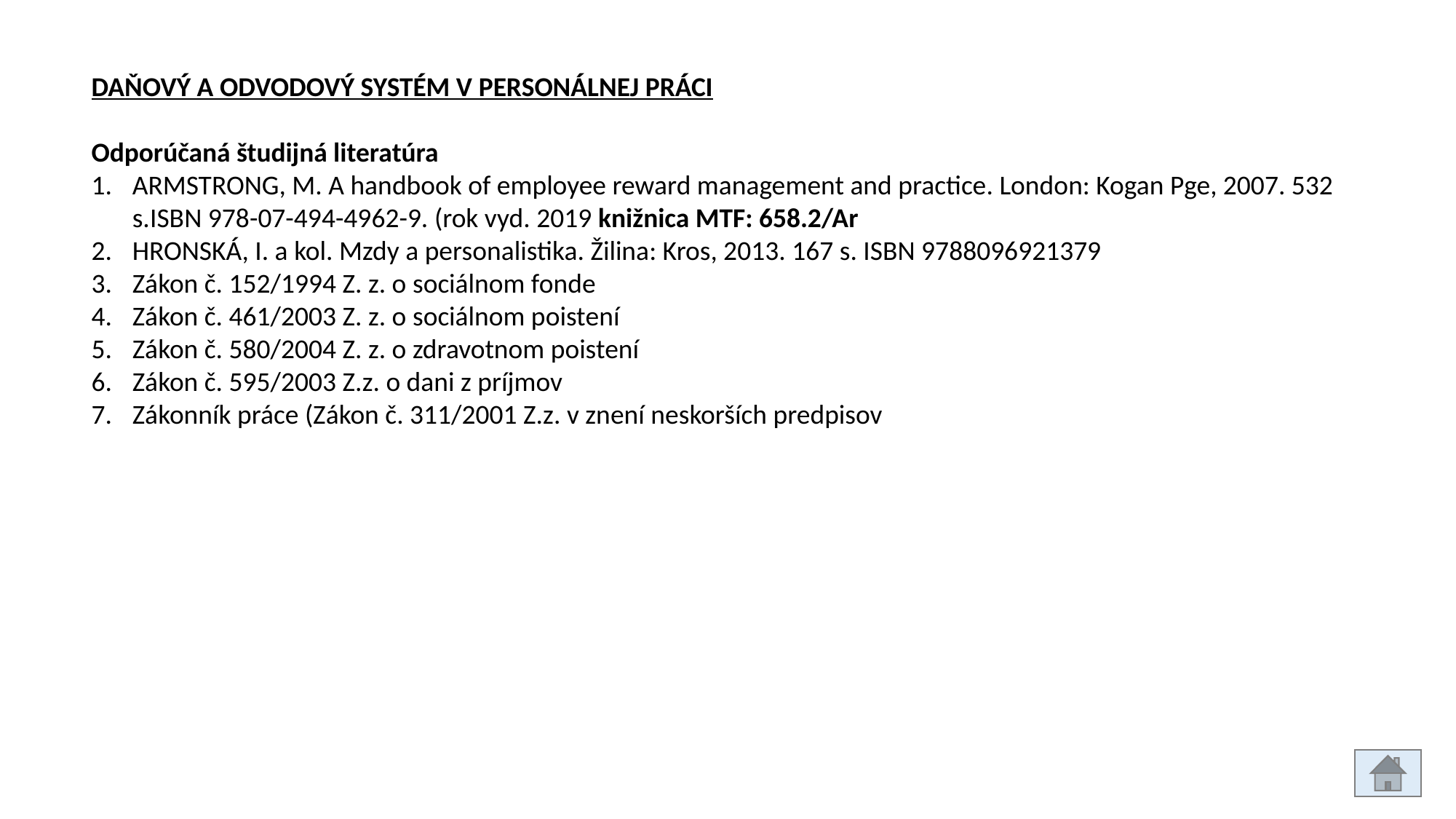

DAŇOVÝ A ODVODOVÝ SYSTÉM V PERSONÁLNEJ PRÁCI

Odporúčaná študijná literatúra
ARMSTRONG, M. A handbook of employee reward management and practice. London: Kogan Pge, 2007. 532 s.ISBN 978-07-494-4962-9. (rok vyd. 2019 knižnica MTF: 658.2/Ar
HRONSKÁ, I. a kol. Mzdy a personalistika. Žilina: Kros, 2013. 167 s. ISBN 9788096921379
Zákon č. 152/1994 Z. z. o sociálnom fonde
Zákon č. 461/2003 Z. z. o sociálnom poistení
Zákon č. 580/2004 Z. z. o zdravotnom poistení
Zákon č. 595/2003 Z.z. o dani z príjmov
Zákonník práce (Zákon č. 311/2001 Z.z. v znení neskorších predpisov